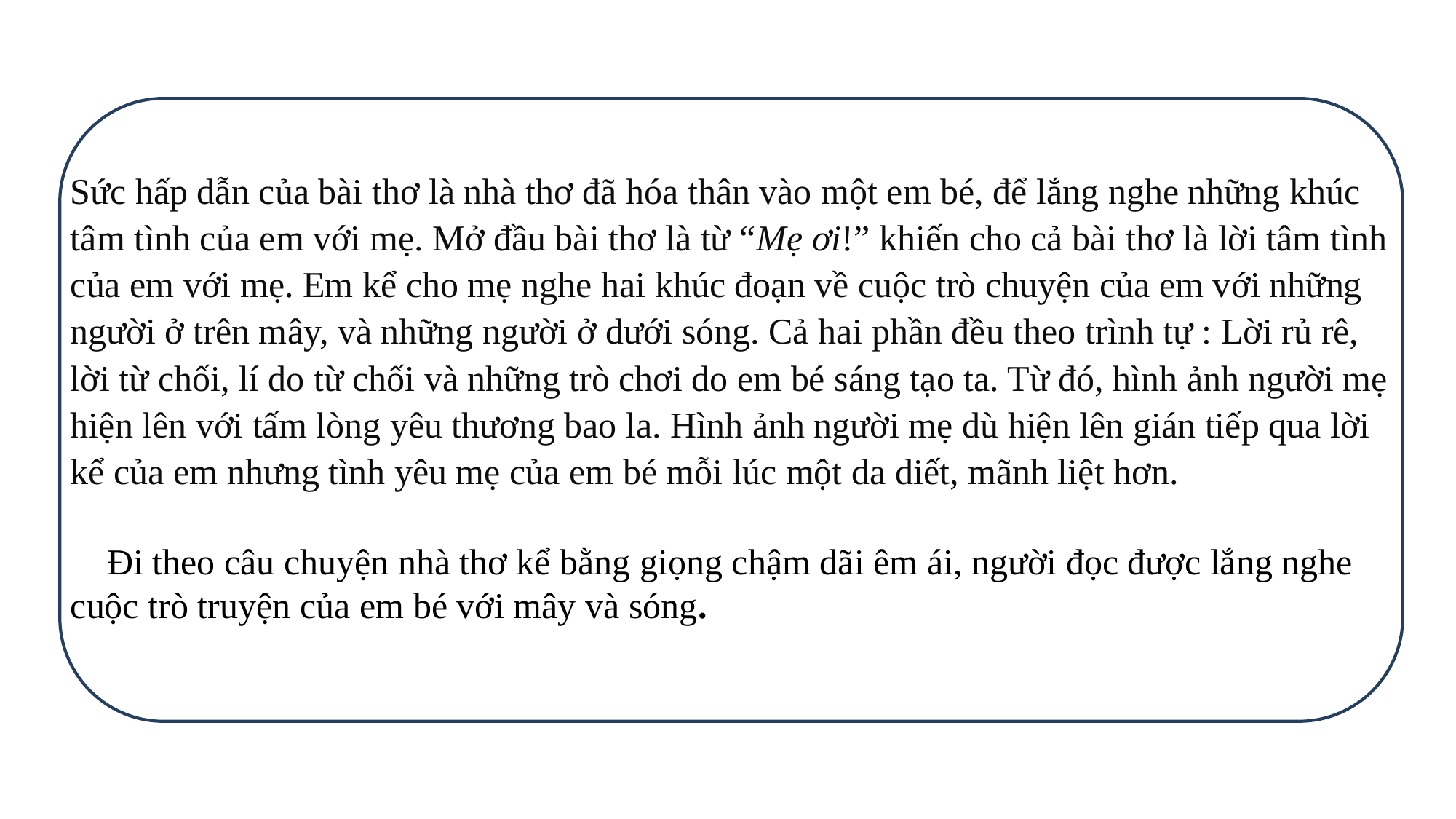

Sức hấp dẫn của bài thơ là nhà thơ đã hóa thân vào một em bé, để lắng nghe những khúc tâm tình của em với mẹ. Mở đầu bài thơ là từ “Mẹ ơi!” khiến cho cả bài thơ là lời tâm tình của em với mẹ. Em kể cho mẹ nghe hai khúc đoạn về cuộc trò chuyện của em với những người ở trên mây, và những người ở dưới sóng. Cả hai phần đều theo trình tự : Lời rủ rê, lời từ chối, lí do từ chối và những trò chơi do em bé sáng tạo ta. Từ đó, hình ảnh người mẹ hiện lên với tấm lòng yêu thương bao la. Hình ảnh người mẹ dù hiện lên gián tiếp qua lời kể của em nhưng tình yêu mẹ của em bé mỗi lúc một da diết, mãnh liệt hơn.

    Đi theo câu chuyện nhà thơ kể bằng giọng chậm dãi êm ái, người đọc được lắng nghe cuộc trò truyện của em bé với mây và sóng.